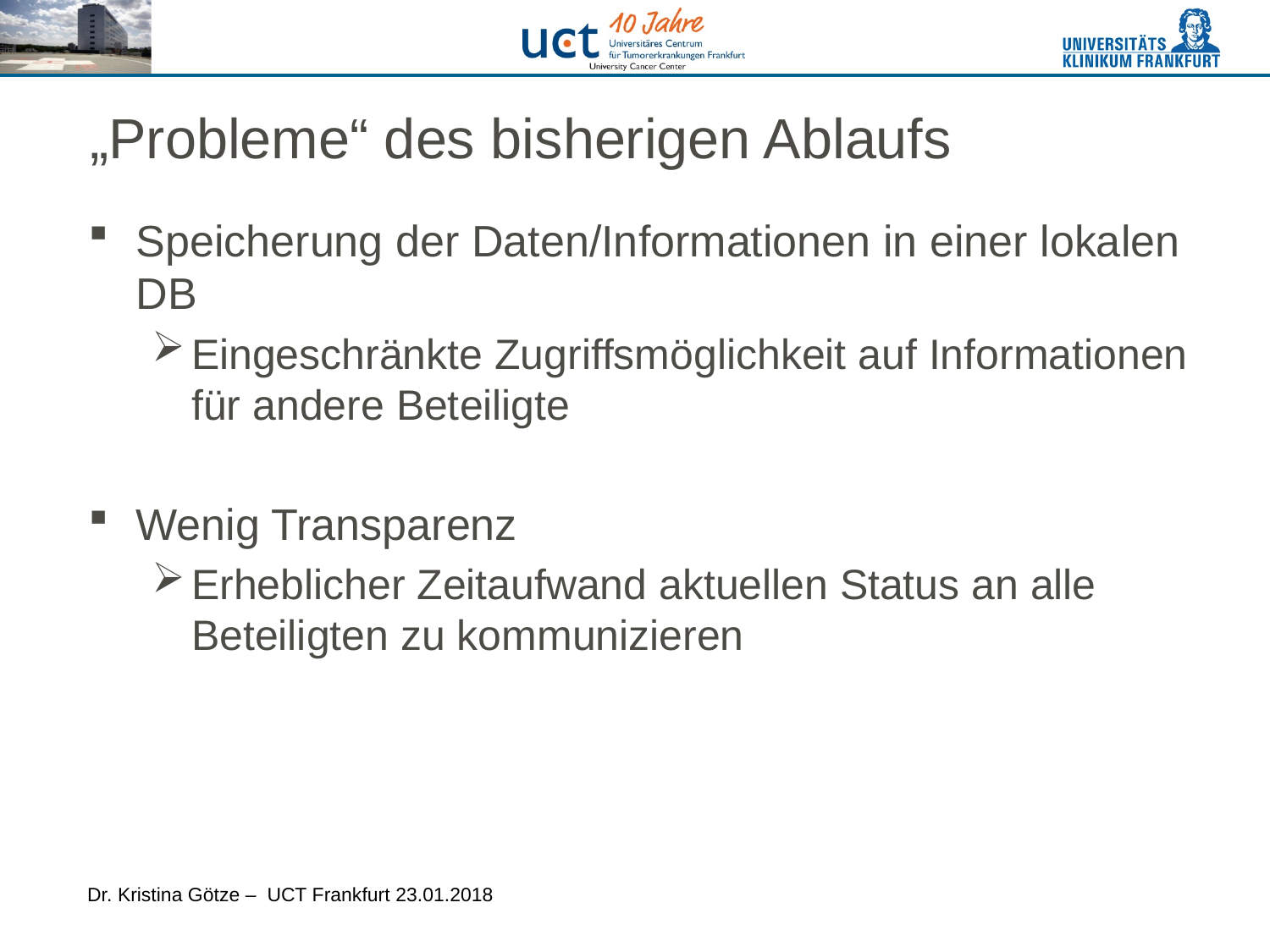

# „Probleme“ des bisherigen Ablaufs
Speicherung der Daten/Informationen in einer lokalen DB
Eingeschränkte Zugriffsmöglichkeit auf Informationen für andere Beteiligte

Wenig Transparenz
Erheblicher Zeitaufwand aktuellen Status an alle Beteiligten zu kommunizieren